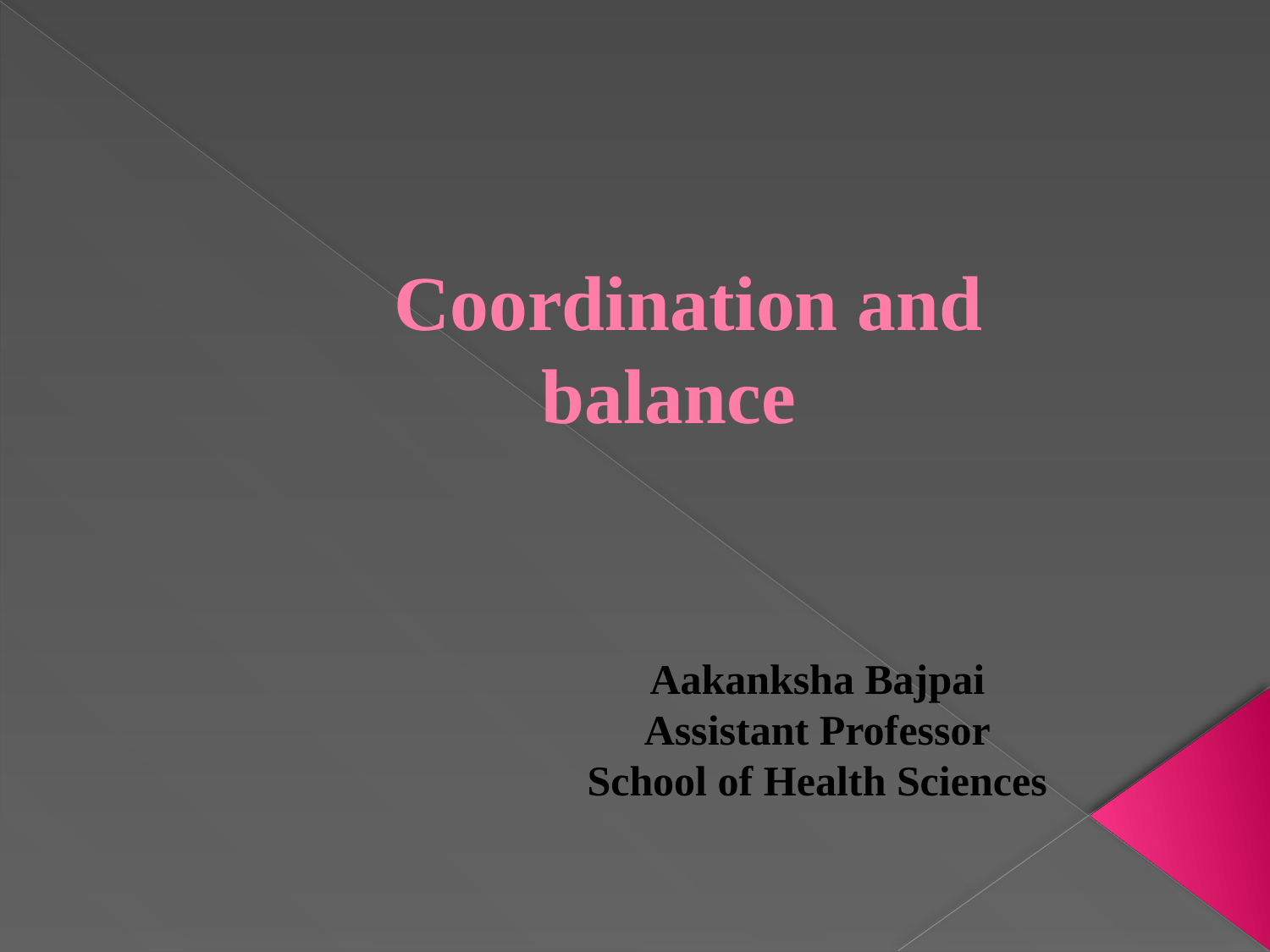

# Coordination and balance
Aakanksha Bajpai
Assistant Professor
School of Health Sciences